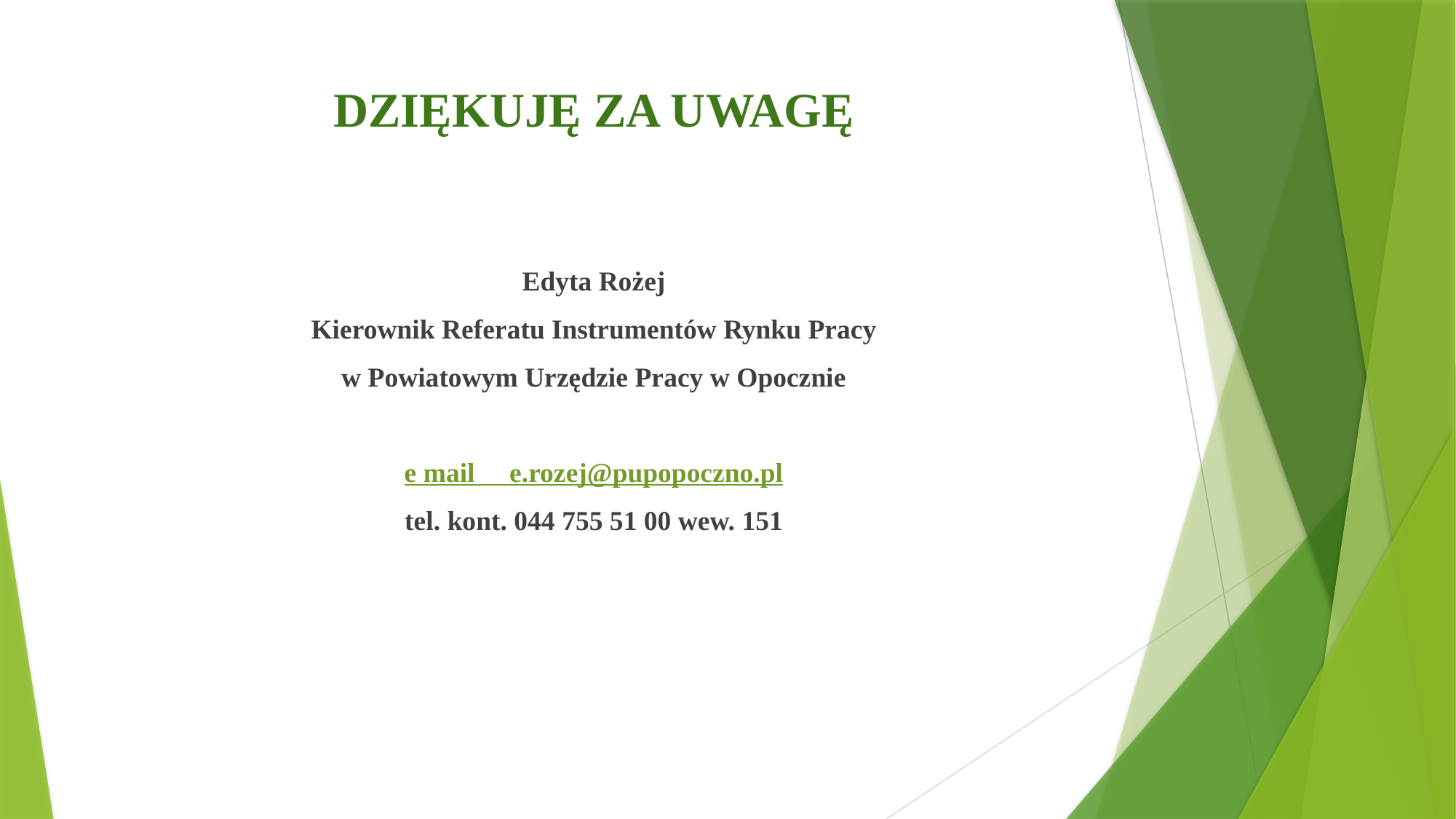

# DZIĘKUJĘ ZA UWAGĘ
Edyta Rożej
Kierownik Referatu Instrumentów Rynku Pracy
w Powiatowym Urzędzie Pracy w Opocznie

e mail     e.rozej@pupopoczno.pl
tel. kont. 044 755 51 00 wew. 151